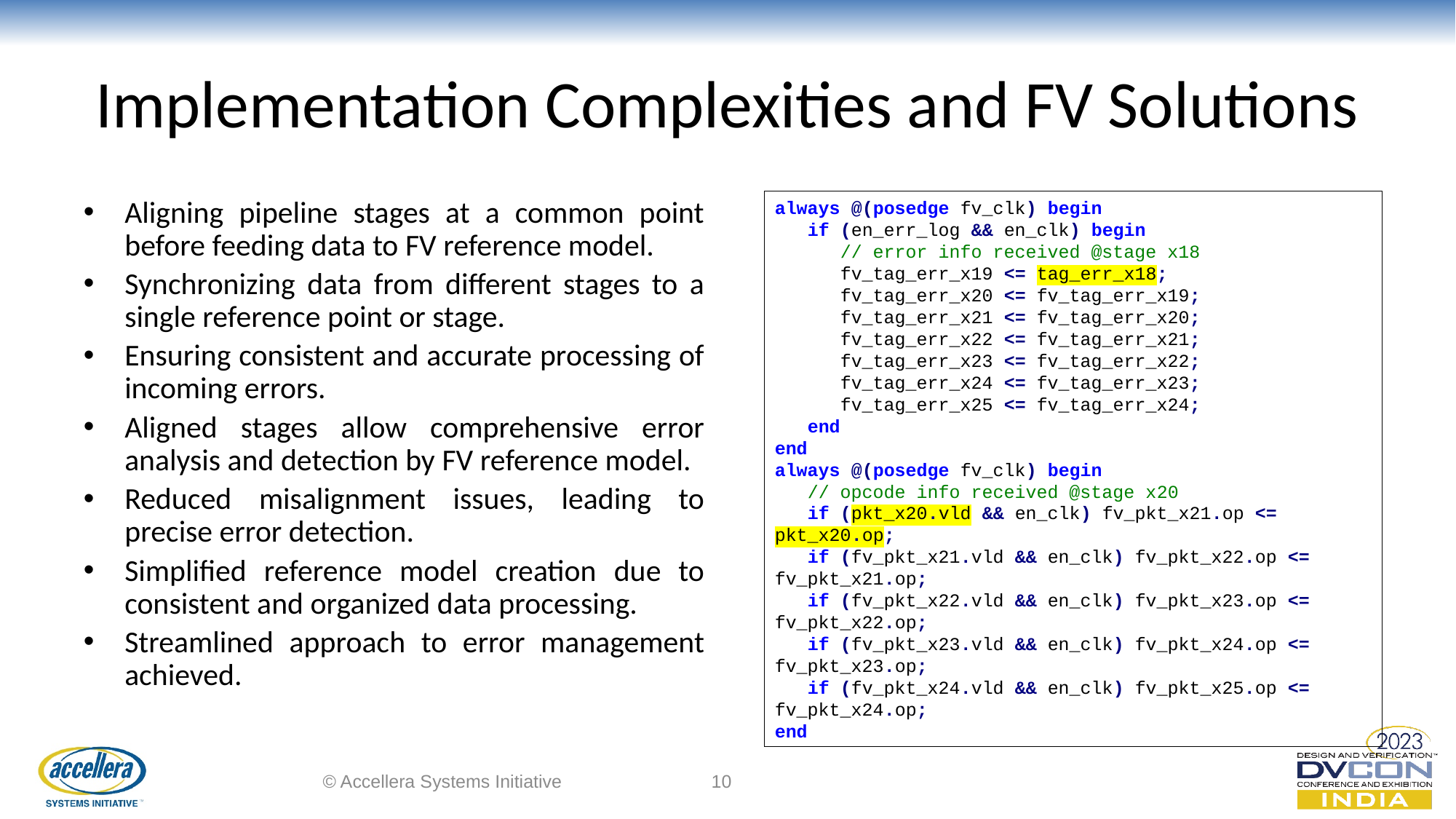

# Implementation Complexities and FV Solutions
Aligning pipeline stages at a common point before feeding data to FV reference model.
Synchronizing data from different stages to a single reference point or stage.
Ensuring consistent and accurate processing of incoming errors.
Aligned stages allow comprehensive error analysis and detection by FV reference model.
Reduced misalignment issues, leading to precise error detection.
Simplified reference model creation due to consistent and organized data processing.
Streamlined approach to error management achieved.

always @(posedge fv_clk) begin
   if (en_err_log && en_clk) begin
      // error info received @stage x18
      fv_tag_err_x19 <= tag_err_x18;
      fv_tag_err_x20 <= fv_tag_err_x19;
      fv_tag_err_x21 <= fv_tag_err_x20;
      fv_tag_err_x22 <= fv_tag_err_x21;
      fv_tag_err_x23 <= fv_tag_err_x22;
      fv_tag_err_x24 <= fv_tag_err_x23;
      fv_tag_err_x25 <= fv_tag_err_x24;
   end
end
always @(posedge fv_clk) begin
   // opcode info received @stage x20
   if (pkt_x20.vld && en_clk) fv_pkt_x21.op <= pkt_x20.op;
   if (fv_pkt_x21.vld && en_clk) fv_pkt_x22.op <= fv_pkt_x21.op;
   if (fv_pkt_x22.vld && en_clk) fv_pkt_x23.op <= fv_pkt_x22.op;
   if (fv_pkt_x23.vld && en_clk) fv_pkt_x24.op <= fv_pkt_x23.op;
   if (fv_pkt_x24.vld && en_clk) fv_pkt_x25.op <= fv_pkt_x24.op;
end
© Accellera Systems Initiative
10